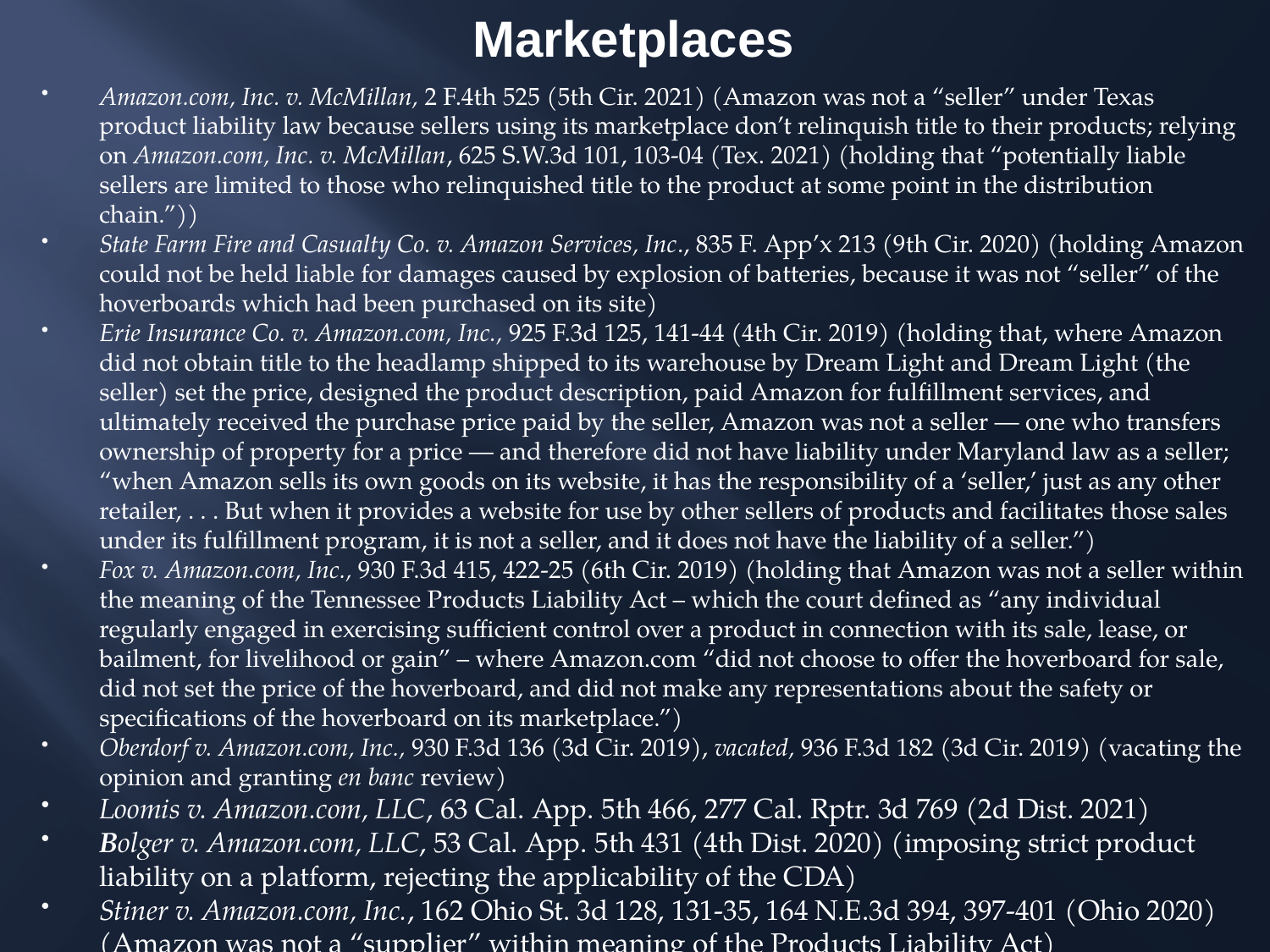

# Marketplaces
Amazon.com, Inc. v. McMillan, 2 F.4th 525 (5th Cir. 2021) (Amazon was not a “seller” under Texas product liability law because sellers using its marketplace don’t relinquish title to their products; relying on Amazon.com, Inc. v. McMillan, 625 S.W.3d 101, 103-04 (Tex. 2021) (holding that “potentially liable sellers are limited to those who relinquished title to the product at some point in the distribution chain.”))
State Farm Fire and Casualty Co. v. Amazon Services, Inc., 835 F. App’x 213 (9th Cir. 2020) (holding Amazon could not be held liable for damages caused by explosion of batteries, because it was not “seller” of the hoverboards which had been purchased on its site)
Erie Insurance Co. v. Amazon.com, Inc., 925 F.3d 125, 141-44 (4th Cir. 2019) (holding that, where Amazon did not obtain title to the headlamp shipped to its warehouse by Dream Light and Dream Light (the seller) set the price, designed the product description, paid Amazon for fulfillment services, and ultimately received the purchase price paid by the seller, Amazon was not a seller — one who transfers ownership of property for a price — and therefore did not have liability under Maryland law as a seller; “when Amazon sells its own goods on its website, it has the responsibility of a ‘seller,’ just as any other retailer, . . . But when it provides a website for use by other sellers of products and facilitates those sales under its fulfillment program, it is not a seller, and it does not have the liability of a seller.”)
Fox v. Amazon.com, Inc., 930 F.3d 415, 422-25 (6th Cir. 2019) (holding that Amazon was not a seller within the meaning of the Tennessee Products Liability Act – which the court defined as “any individual regularly engaged in exercising sufficient control over a product in connection with its sale, lease, or bailment, for livelihood or gain” – where Amazon.com “did not choose to offer the hoverboard for sale, did not set the price of the hoverboard, and did not make any representations about the safety or specifications of the hoverboard on its marketplace.”)
Oberdorf v. Amazon.com, Inc., 930 F.3d 136 (3d Cir. 2019), vacated, 936 F.3d 182 (3d Cir. 2019) (vacating the opinion and granting en banc review)
Loomis v. Amazon.com, LLC, 63 Cal. App. 5th 466, 277 Cal. Rptr. 3d 769 (2d Dist. 2021)
Bolger v. Amazon.com, LLC, 53 Cal. App. 5th 431 (4th Dist. 2020) (imposing strict product liability on a platform, rejecting the applicability of the CDA)
Stiner v. Amazon.com, Inc., 162 Ohio St. 3d 128, 131-35, 164 N.E.3d 394, 397-401 (Ohio 2020) (Amazon was not a “supplier” within meaning of the Products Liability Act)